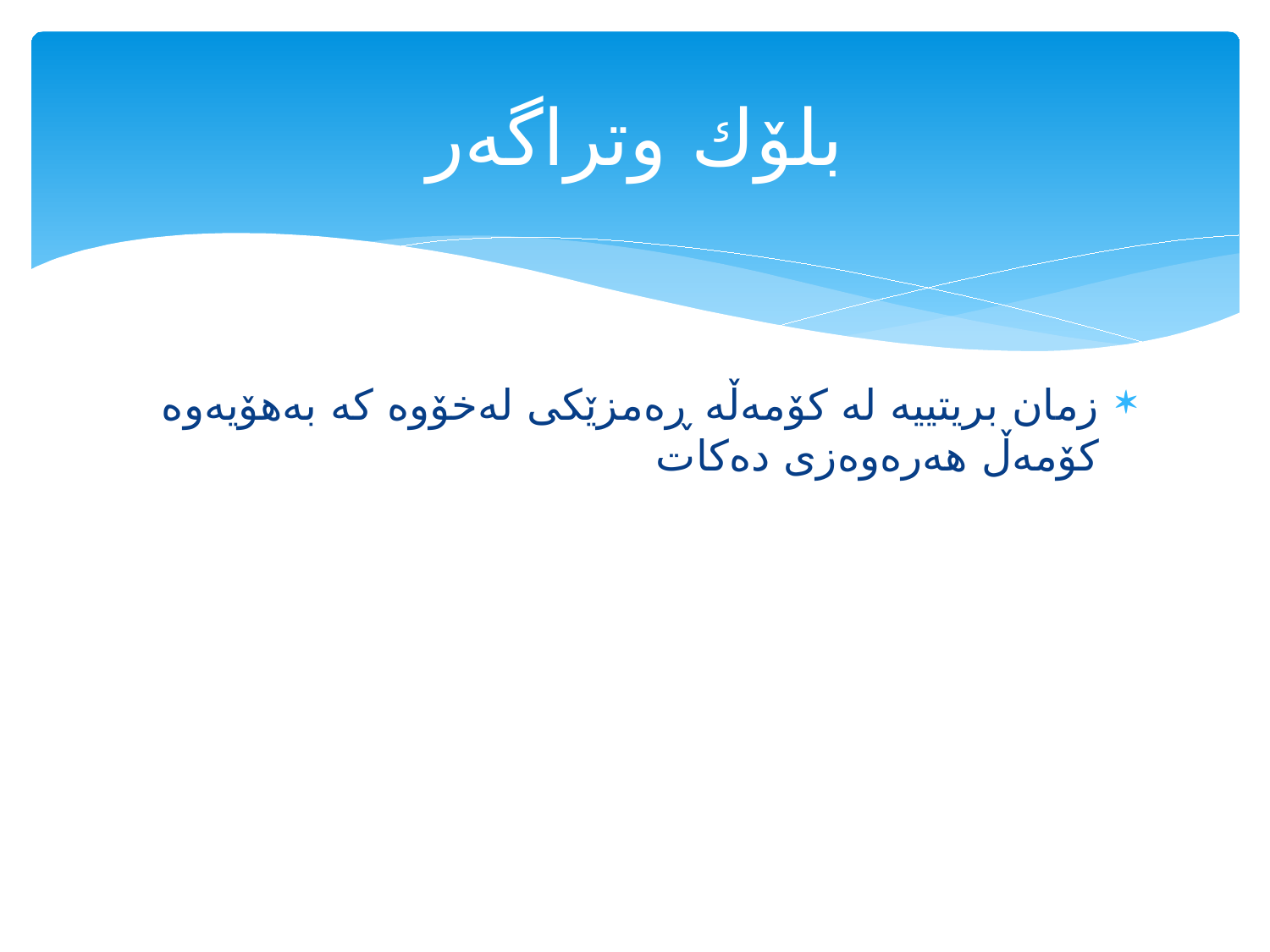

# بلۆك وتراگه‌ر
زمان بریتییه‌ له‌ كۆمه‌ڵه‌ ڕه‌مزێكی له‌خۆوه‌ كه‌ به‌هۆیه‌وه‌  كۆمه‌ڵ هه‌ره‌وه‌زی ده‌كات